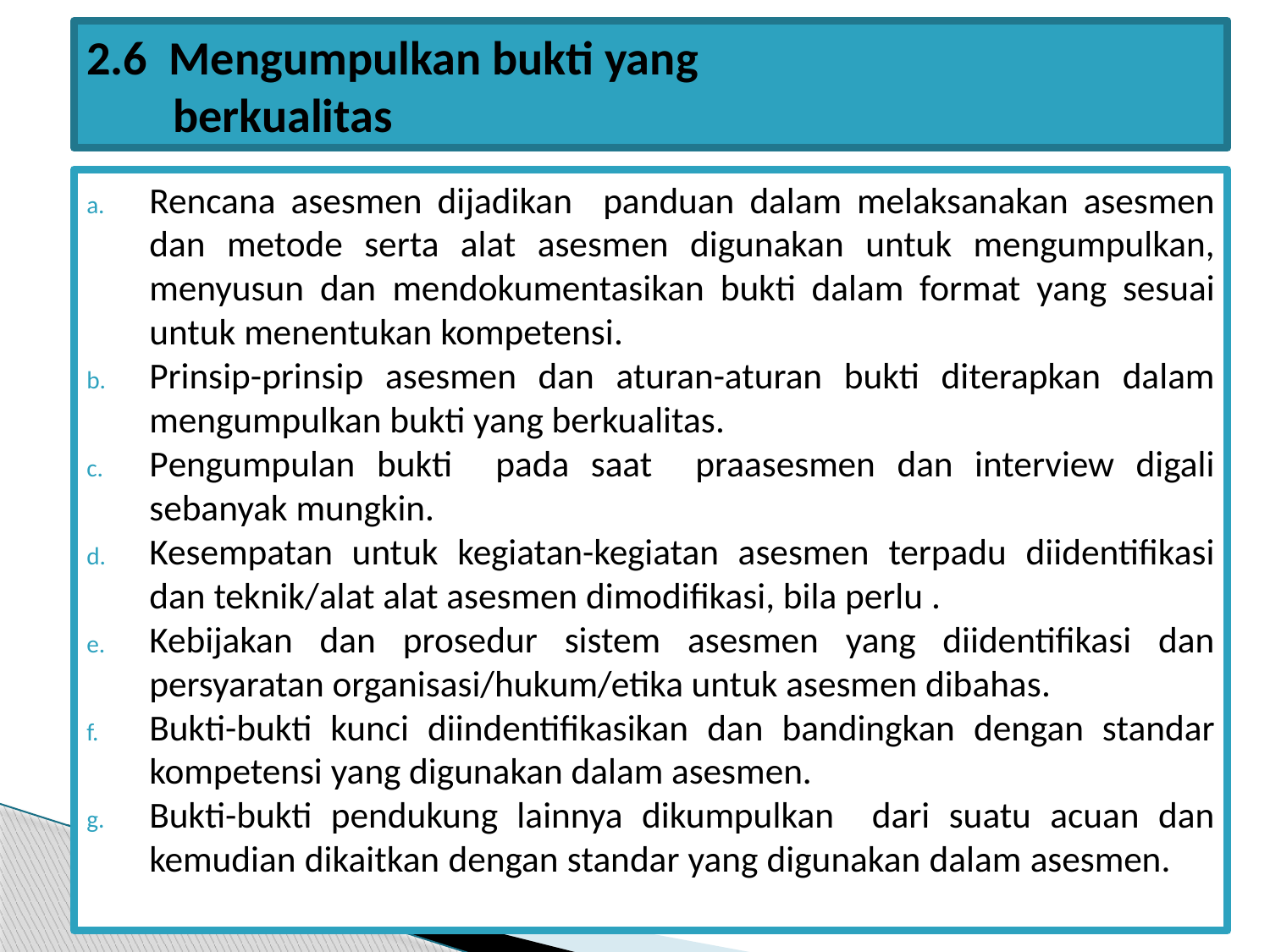

# 2.6  Mengumpulkan bukti yang berkualitas
Rencana asesmen dijadikan  panduan dalam melaksanakan asesmen dan metode serta alat asesmen digunakan untuk mengumpulkan, menyusun dan mendokumentasikan bukti dalam format yang sesuai untuk menentukan kompetensi.
Prinsip-prinsip asesmen dan aturan-aturan bukti diterapkan dalam mengumpulkan bukti yang berkualitas.
Pengumpulan bukti  pada saat  praasesmen dan interview digali sebanyak mungkin.
Kesempatan untuk kegiatan-kegiatan asesmen terpadu diidentifikasi dan teknik/alat alat asesmen dimodifikasi, bila perlu .
Kebijakan dan prosedur sistem asesmen yang diidentifikasi dan persyaratan organisasi/hukum/etika untuk asesmen dibahas.
Bukti-bukti kunci diindentifikasikan dan bandingkan dengan standar kompetensi yang digunakan dalam asesmen.
Bukti-bukti pendukung lainnya dikumpulkan  dari suatu acuan dan kemudian dikaitkan dengan standar yang digunakan dalam asesmen.